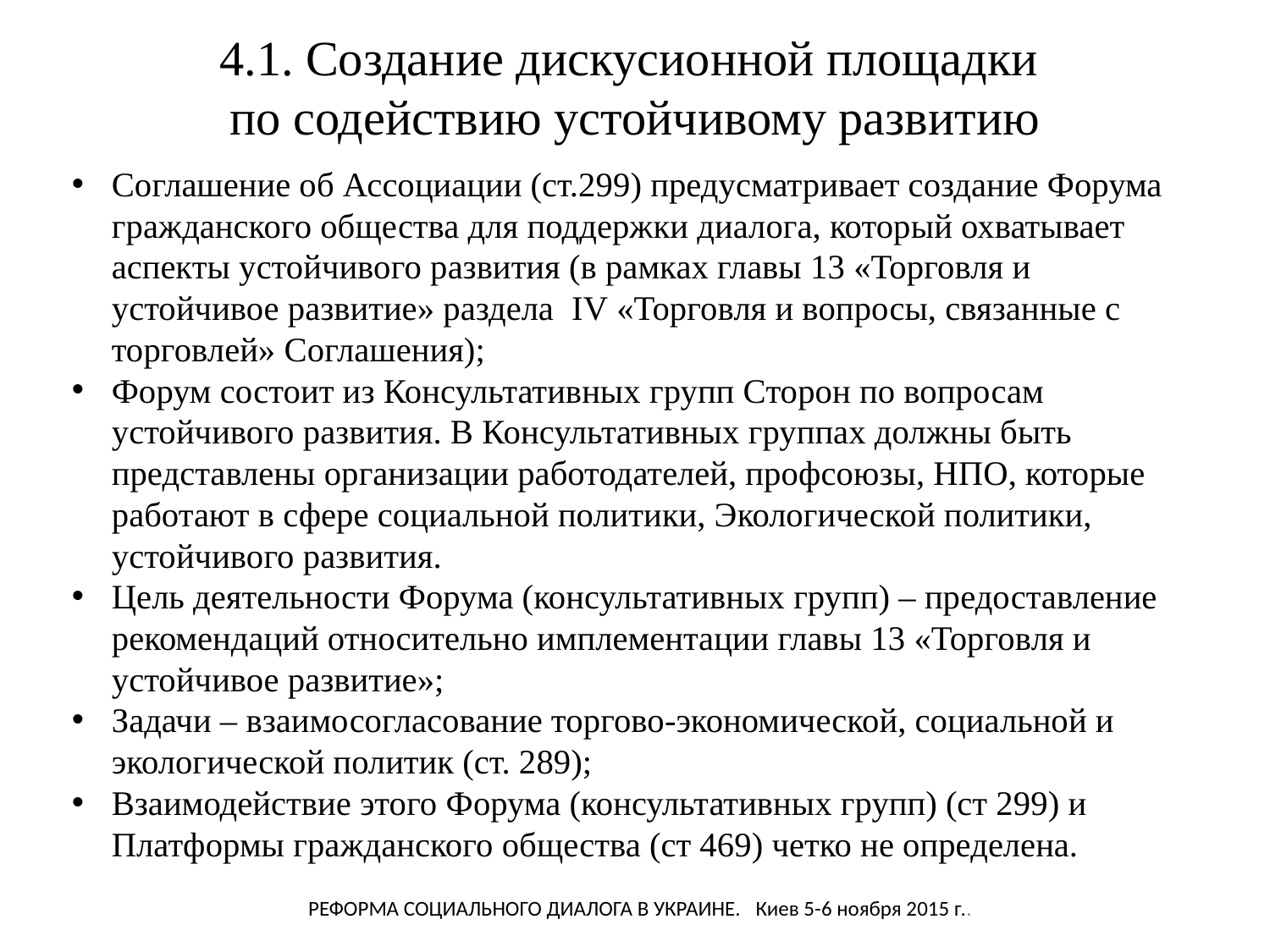

# 4.1. Создание дискусионной площадки по содействию устойчивому развитию
Соглашение об Ассоциации (ст.299) предусматривает создание Форума гражданского общества для поддержки диалога, который охватывает аспекты устойчивого развития (в рамках главы 13 «Торговля и устойчивое развитие» раздела  IV «Торговля и вопросы, связанные с торговлей» Соглашения);
Форум состоит из Консультативных групп Сторон по вопросам устойчивого развития. В Консультативных группах должны быть представлены организации работодателей, профсоюзы, НПО, которые работают в сфере социальной политики, Экологической политики, устойчивого развития.
Цель деятельности Форума (консультативных групп) – предоставление рекомендаций относительно имплементации главы 13 «Торговля и устойчивое развитие»;
Задачи – взаимосогласование торгово-экономической, социальной и экологической политик (ст. 289);
Взаимодействие этого Форума (консультативных групп) (ст 299) и Платформы гражданского общества (ст 469) четко не определена.
Реформа социального диалога в Украине.   Киев 5-6 ноября 2015 г..